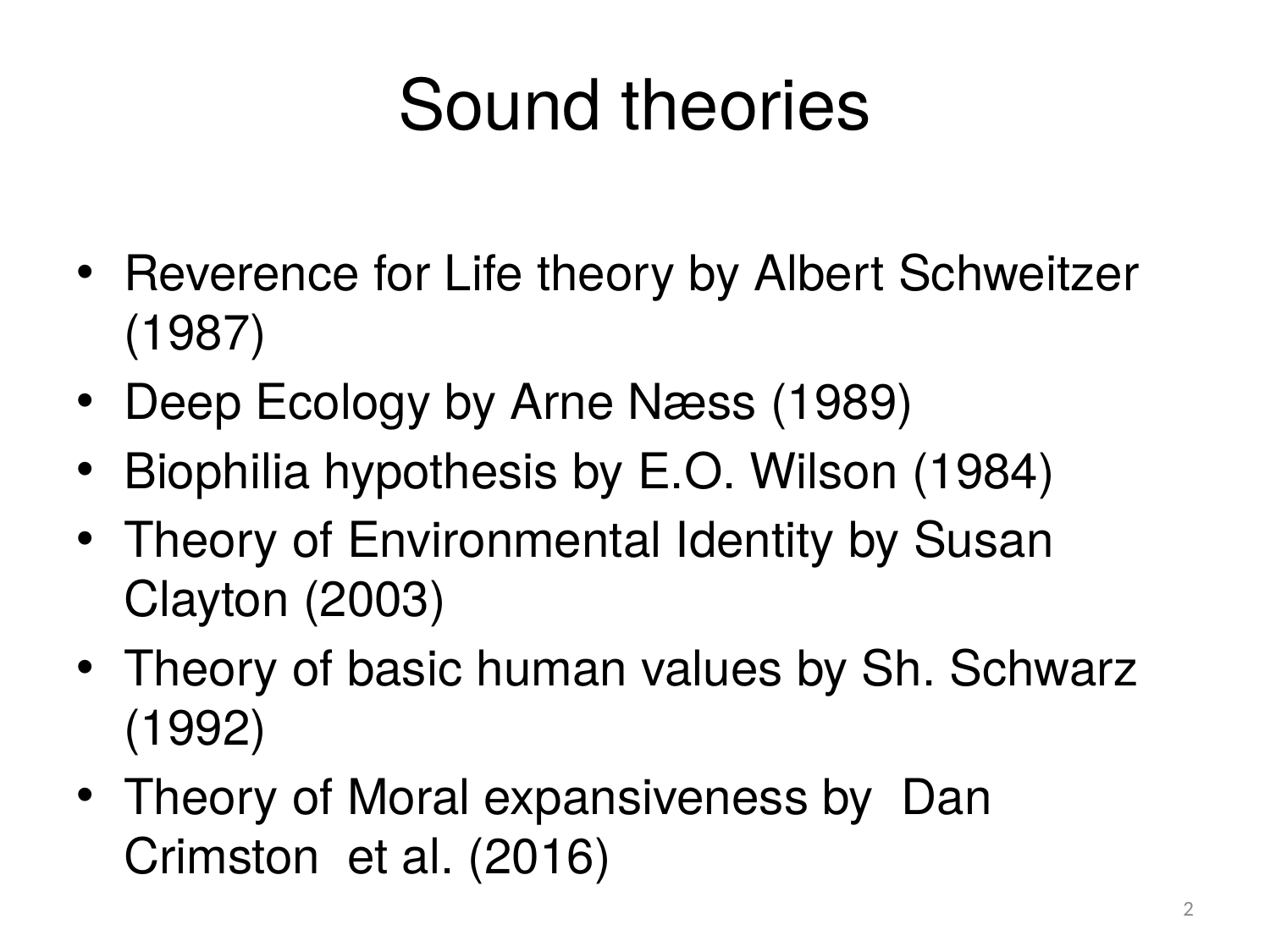

# Sound theories

Reverence for Life theory by Albert Schweitzer (1987)
Deep Ecology by Arne Næss (1989)
Biophilia hypothesis by E.O. Wilson (1984)
Theory of Environmental Identity by Susan Clayton (2003)
Theory of basic human values by Sh. Schwarz (1992)
Theory of Moral expansiveness by  Dan Crimston  et al. (2016)
2